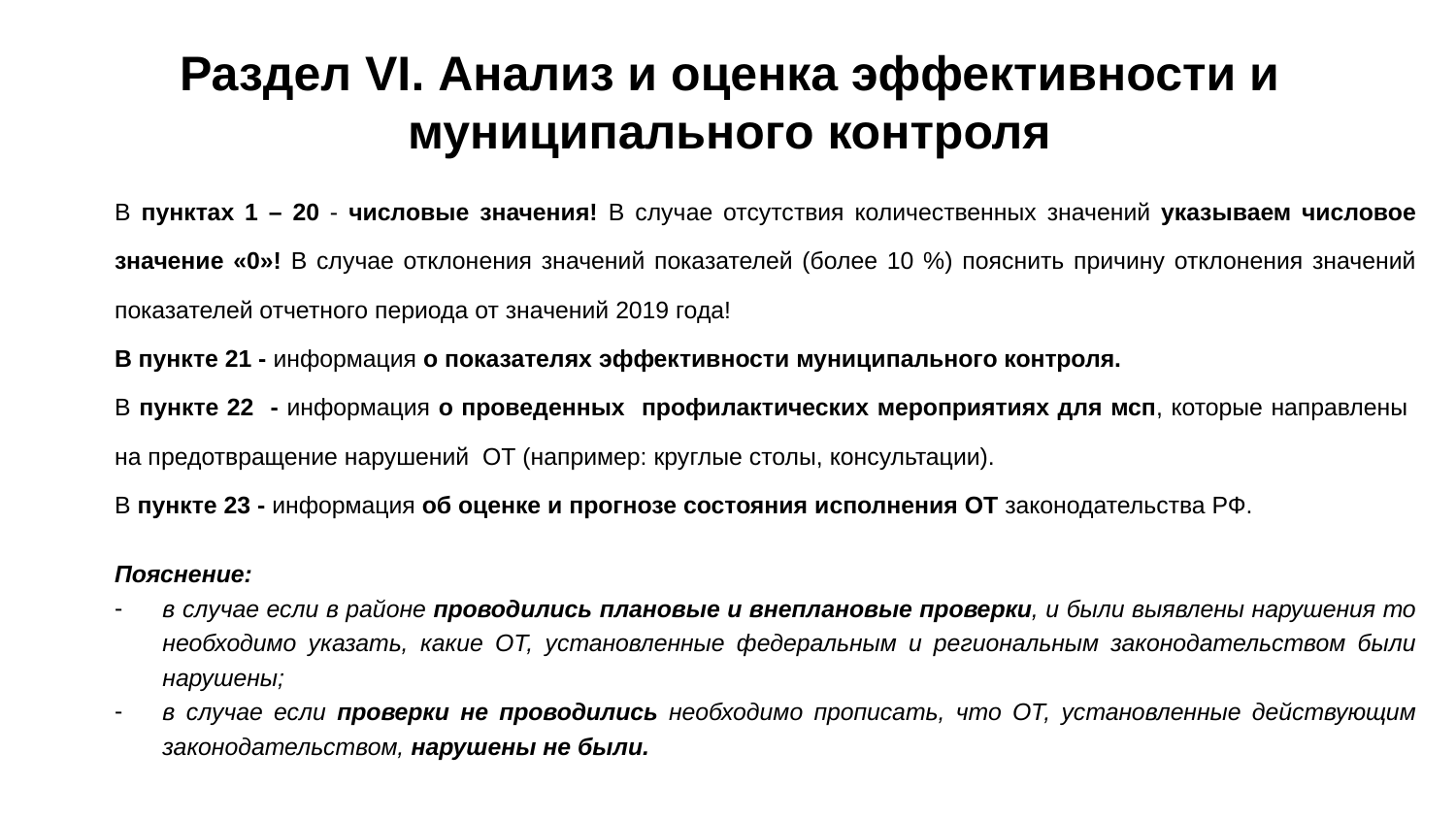

# Раздел VI. Анализ и оценка эффективности и муниципального контроля

В пунктах 1 – 20 - числовые значения! В случае отсутствия количественных значений указываем числовое значение «0»! В случае отклонения значений показателей (более 10 %) пояснить причину отклонения значений показателей отчетного периода от значений 2019 года!
В пункте 21 - информация о показателях эффективности муниципального контроля.
В пункте 22  - информация о проведенных  профилактических мероприятиях для мсп, которые направлены  на предотвращение нарушений  ОТ (например: круглые столы, консультации).
В пункте 23 - информация об оценке и прогнозе состояния исполнения ОТ законодательства РФ.

Пояснение:
в случае если в районе проводились плановые и внеплановые проверки, и были выявлены нарушения то необходимо указать, какие ОТ, установленные федеральным и региональным законодательством были нарушены;
в случае если проверки не проводились необходимо прописать, что ОТ, установленные действующим законодательством, нарушены не были.